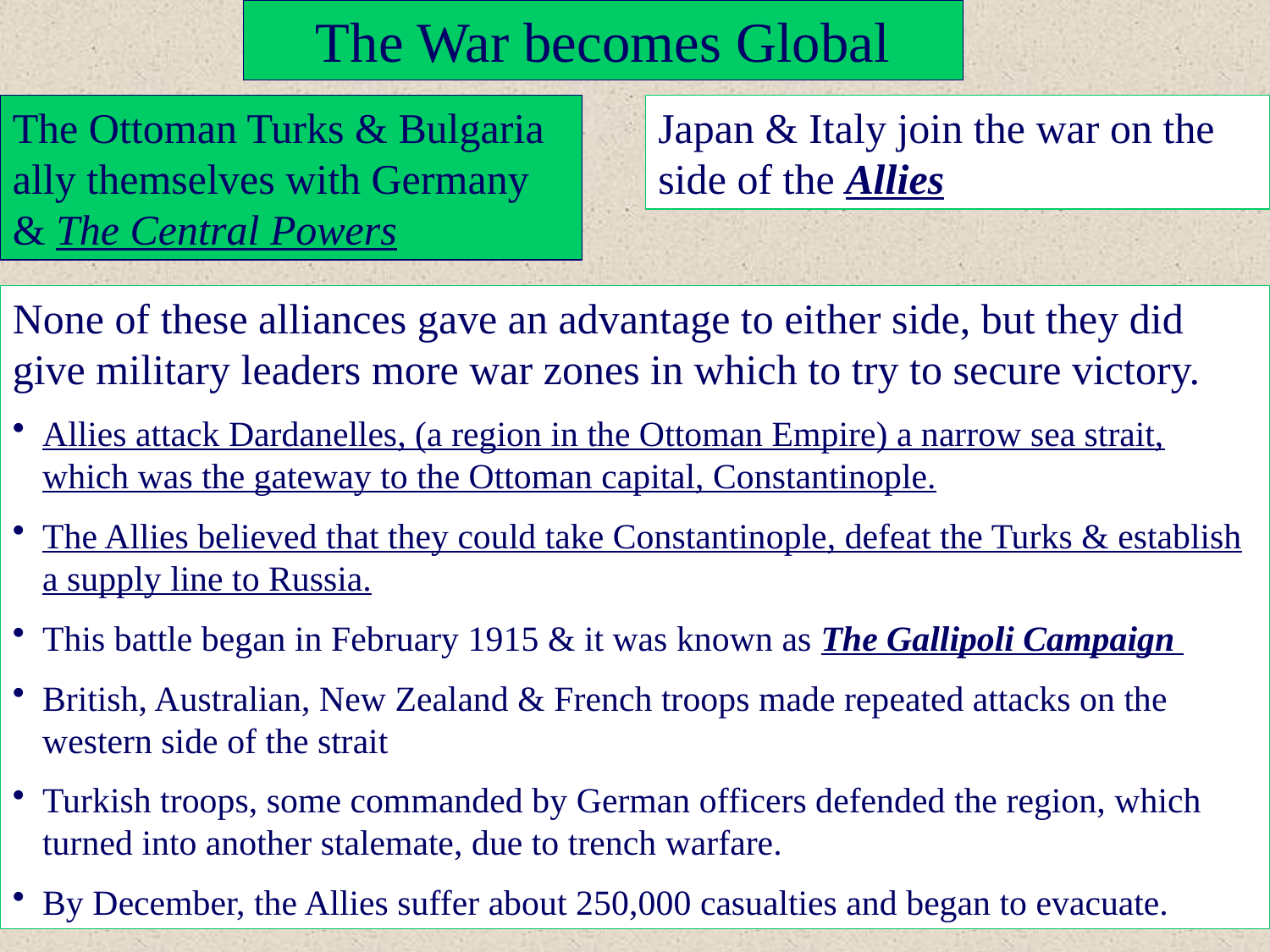

The War becomes Global
The Ottoman Turks & Bulgaria ally themselves with Germany & The Central Powers
Japan & Italy join the war on the side of the Allies
None of these alliances gave an advantage to either side, but they did give military leaders more war zones in which to try to secure victory.
Allies attack Dardanelles, (a region in the Ottoman Empire) a narrow sea strait, which was the gateway to the Ottoman capital, Constantinople.
The Allies believed that they could take Constantinople, defeat the Turks & establish a supply line to Russia.
This battle began in February 1915 & it was known as The Gallipoli Campaign
British, Australian, New Zealand & French troops made repeated attacks on the western side of the strait
Turkish troops, some commanded by German officers defended the region, which turned into another stalemate, due to trench warfare.
By December, the Allies suffer about 250,000 casualties and began to evacuate.